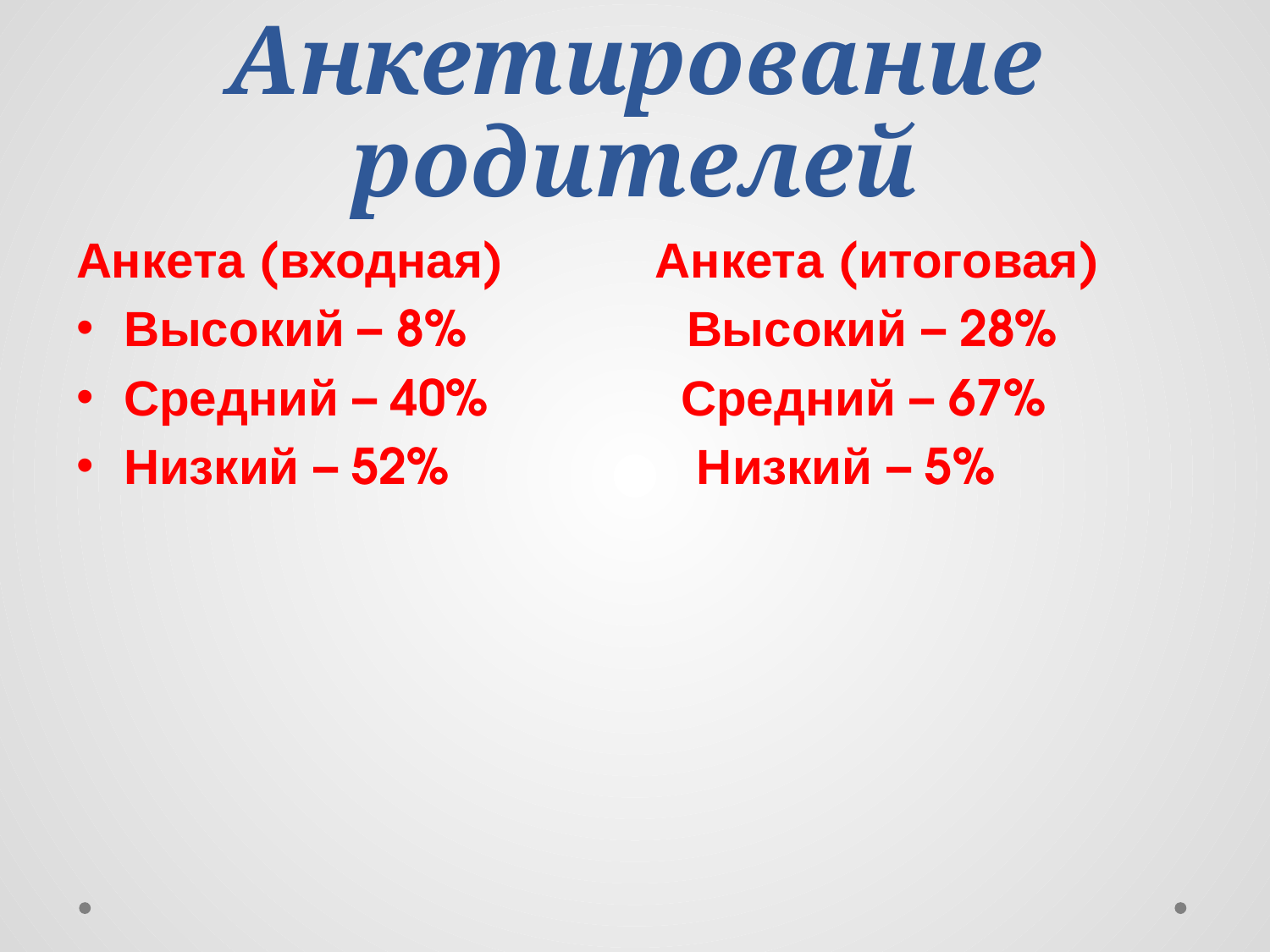

# Анкетирование родителей
Анкета (входная)           Анкета (итоговая)
Высокий – 8%                Высокий – 28%
Средний – 40%              Средний – 67%
Низкий – 52%                  Низкий – 5%